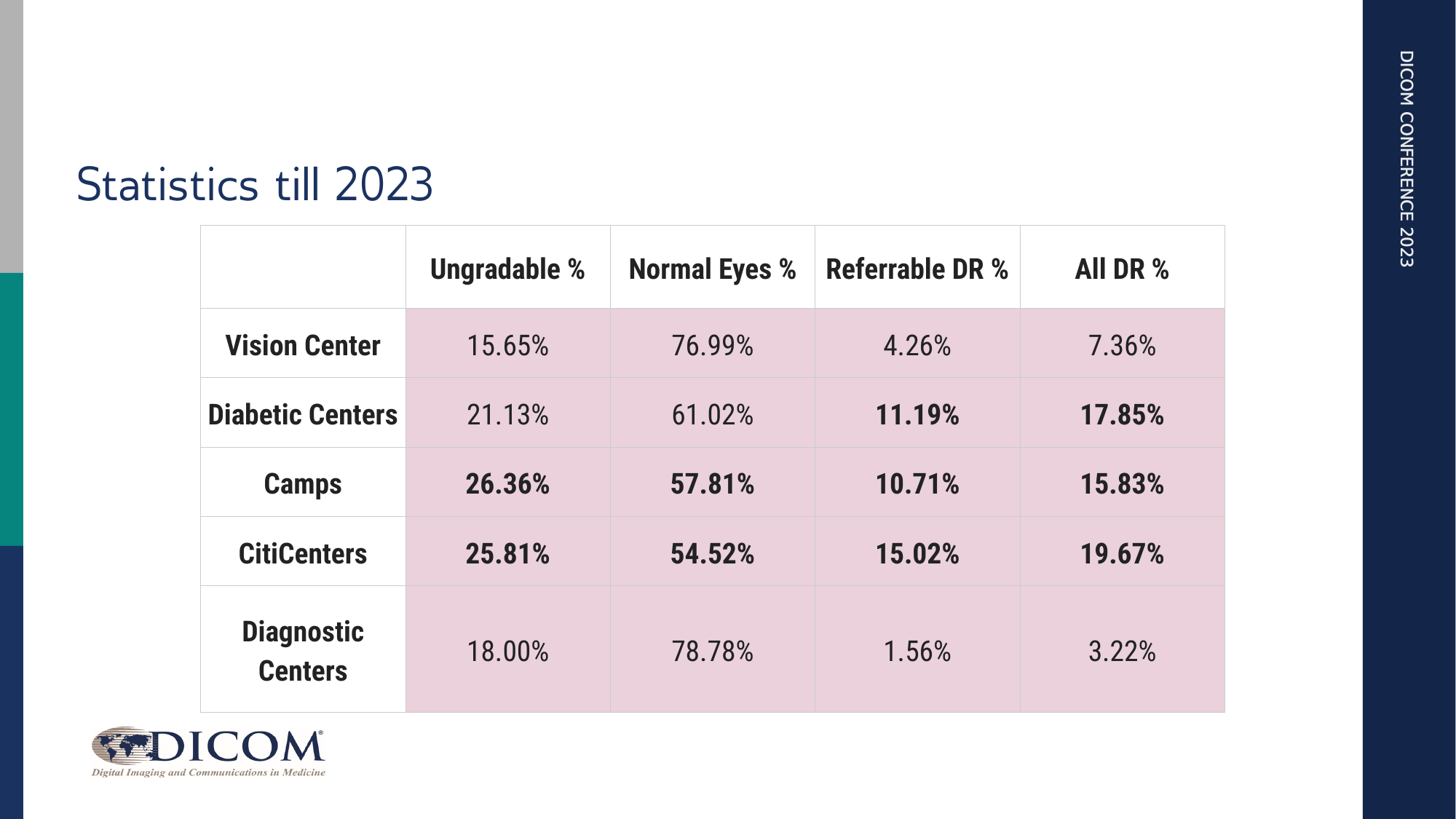

# Statistics till 2023
|  | Ungradable % | Normal Eyes % | Referrable DR % | All DR % |
| --- | --- | --- | --- | --- |
| Vision Center | 15.65% | 76.99% | 4.26% | 7.36% |
| Diabetic Centers | 21.13% | 61.02% | 11.19% | 17.85% |
| Camps | 26.36% | 57.81% | 10.71% | 15.83% |
| CitiCenters | 25.81% | 54.52% | 15.02% | 19.67% |
| Diagnostic Centers | 18.00% | 78.78% | 1.56% | 3.22% |